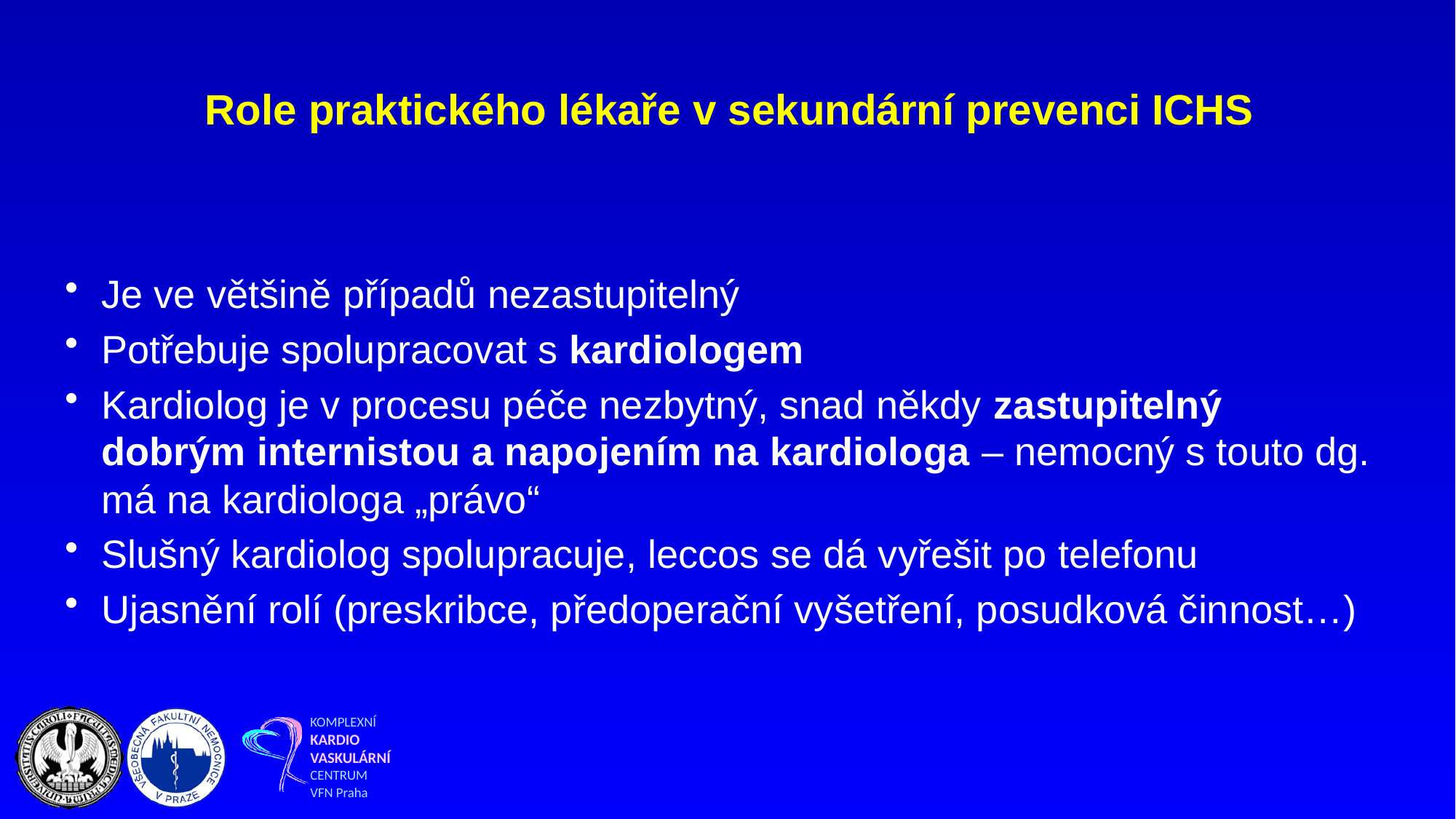

# Role praktického lékaře v sekundární prevenci ICHS

Je ve většině případů nezastupitelný
Potřebuje spolupracovat s kardiologem
Kardiolog je v procesu péče nezbytný, snad někdy zastupitelný dobrým internistou a napojením na kardiologa – nemocný s touto dg. má na kardiologa „právo“
Slušný kardiolog spolupracuje, leccos se dá vyřešit po telefonu
Ujasnění rolí (preskribce, předoperační vyšetření, posudková činnost…)